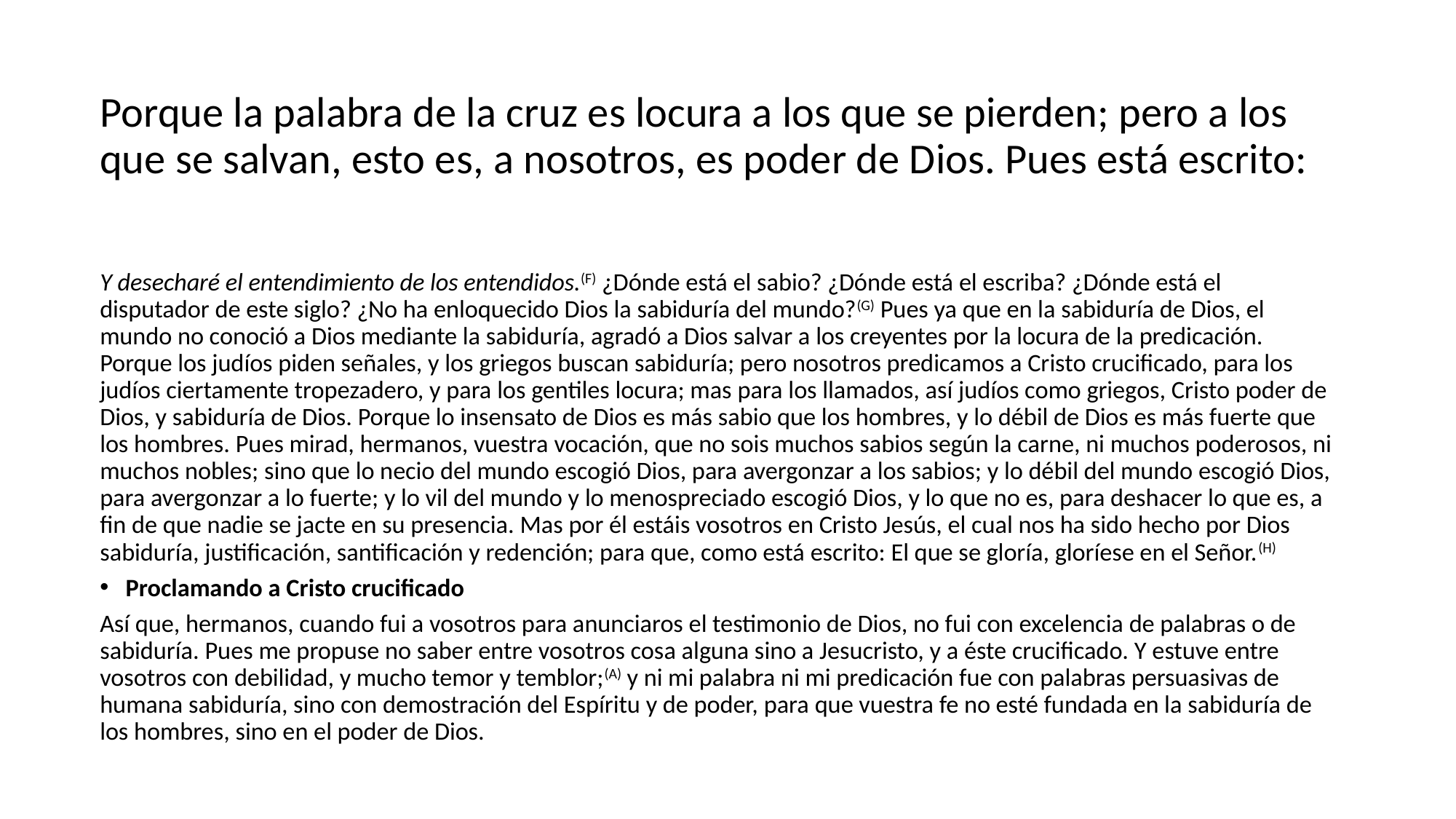

# Porque la palabra de la cruz es locura a los que se pierden; pero a los que se salvan, esto es, a nosotros, es poder de Dios. Pues está escrito:
Y desecharé el entendimiento de los entendidos.(F) ¿Dónde está el sabio? ¿Dónde está el escriba? ¿Dónde está el disputador de este siglo? ¿No ha enloquecido Dios la sabiduría del mundo?(G) Pues ya que en la sabiduría de Dios, el mundo no conoció a Dios mediante la sabiduría, agradó a Dios salvar a los creyentes por la locura de la predicación. Porque los judíos piden señales, y los griegos buscan sabiduría; pero nosotros predicamos a Cristo crucificado, para los judíos ciertamente tropezadero, y para los gentiles locura; mas para los llamados, así judíos como griegos, Cristo poder de Dios, y sabiduría de Dios. Porque lo insensato de Dios es más sabio que los hombres, y lo débil de Dios es más fuerte que los hombres. Pues mirad, hermanos, vuestra vocación, que no sois muchos sabios según la carne, ni muchos poderosos, ni muchos nobles; sino que lo necio del mundo escogió Dios, para avergonzar a los sabios; y lo débil del mundo escogió Dios, para avergonzar a lo fuerte; y lo vil del mundo y lo menospreciado escogió Dios, y lo que no es, para deshacer lo que es, a fin de que nadie se jacte en su presencia. Mas por él estáis vosotros en Cristo Jesús, el cual nos ha sido hecho por Dios sabiduría, justificación, santificación y redención; para que, como está escrito: El que se gloría, gloríese en el Señor.(H)
Proclamando a Cristo crucificado
Así que, hermanos, cuando fui a vosotros para anunciaros el testimonio de Dios, no fui con excelencia de palabras o de sabiduría. Pues me propuse no saber entre vosotros cosa alguna sino a Jesucristo, y a éste crucificado. Y estuve entre vosotros con debilidad, y mucho temor y temblor;(A) y ni mi palabra ni mi predicación fue con palabras persuasivas de humana sabiduría, sino con demostración del Espíritu y de poder, para que vuestra fe no esté fundada en la sabiduría de los hombres, sino en el poder de Dios.